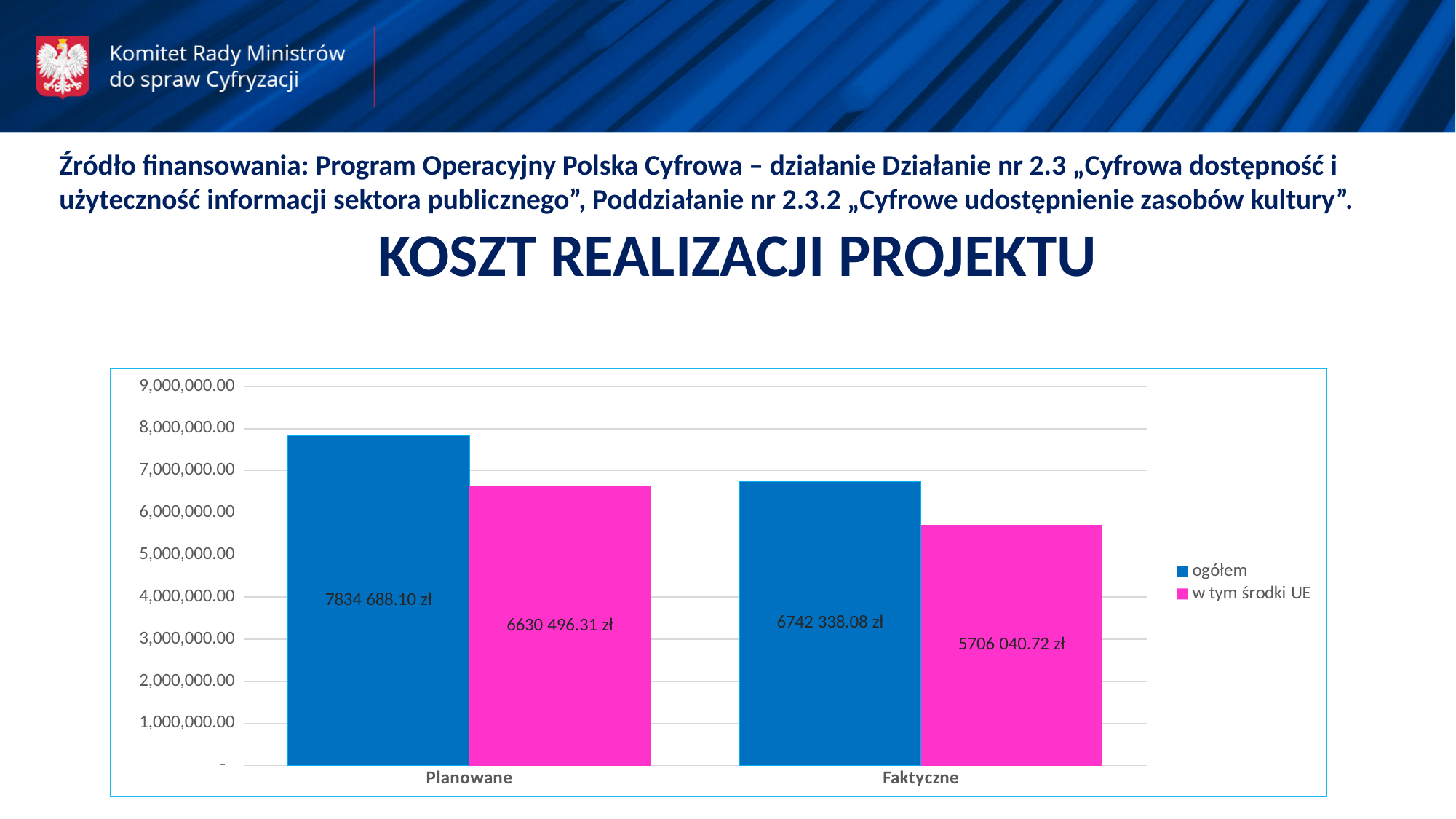

Źródło finansowania: Program Operacyjny Polska Cyfrowa – działanie Działanie nr 2.3 „Cyfrowa dostępność i użyteczność informacji sektora publicznego”, Poddziałanie nr 2.3.2 „Cyfrowe udostępnienie zasobów kultury”.
KOSZT REALIZACJI PROJEKTU

### Chart

| Category | ogółem | w tym środki UE |
|---|---|---|
| Planowane | 7834688.1 | 6630496.31 |
| Faktyczne | 6742338.08 | 5706040.72 |